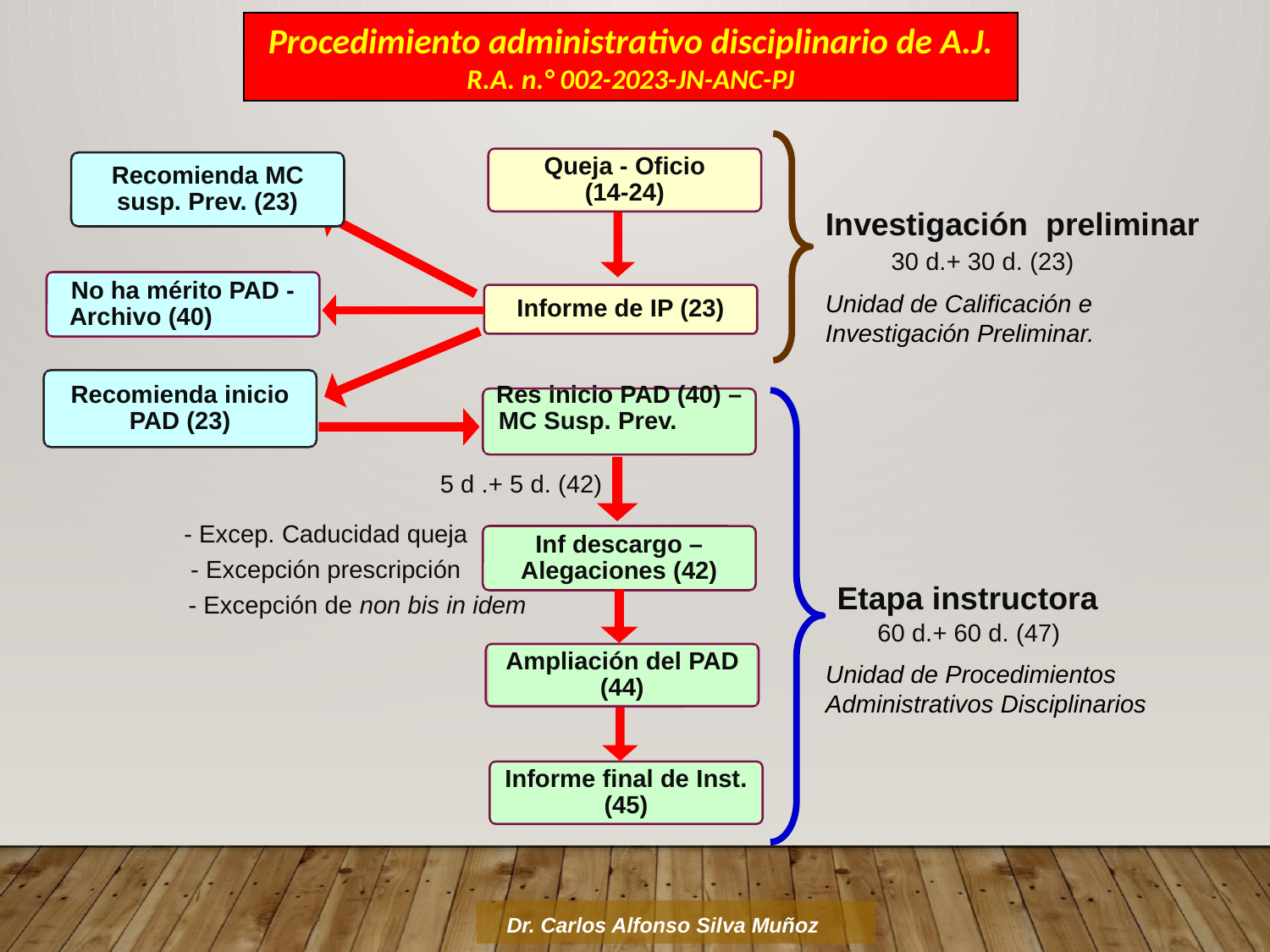

Procedimiento administrativo disciplinario de A.J.
R.A. n.° 002-2023-JN-ANC-PJ

Queja - Oficio
(14-24)

Recomienda MC susp. Prev. (23)
Investigación  preliminar

30 d.+ 30 d. (23)

No ha mérito PAD - Archivo (40)
Unidad de Calificación e Investigación Preliminar.

Informe de IP (23)

Recomienda inicio PAD (23)

Res inicio PAD (40) – MC Susp. Prev.

5 d .+ 5 d. (42)

- Excep. Caducidad queja
- Excepción prescripción
         - Excepción de non bis in idem

Inf descargo – Alegaciones (42)
Etapa instructora

60 d.+ 60 d. (47)

Ampliación del PAD (44)
Unidad de Procedimientos Administrativos Disciplinarios

Informe final de Inst. (45)
   Dr. Carlos Alfonso Silva Muñoz